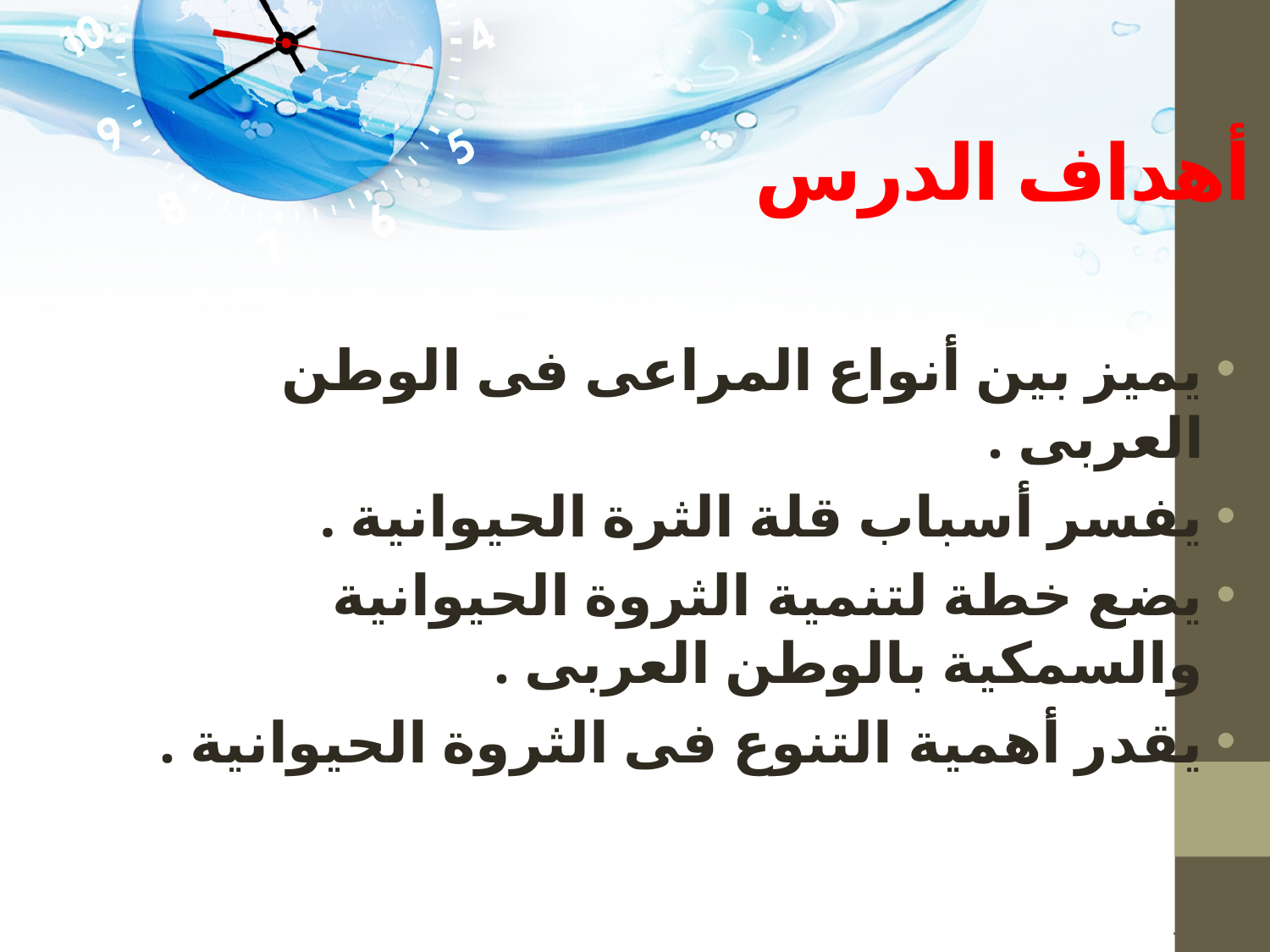

# أهداف الدرس
يميز بين أنواع المراعى فى الوطن العربى .
يفسر أسباب قلة الثرة الحيوانية .
يضع خطة لتنمية الثروة الحيوانية والسمكية بالوطن العربى .
يقدر أهمية التنوع فى الثروة الحيوانية .